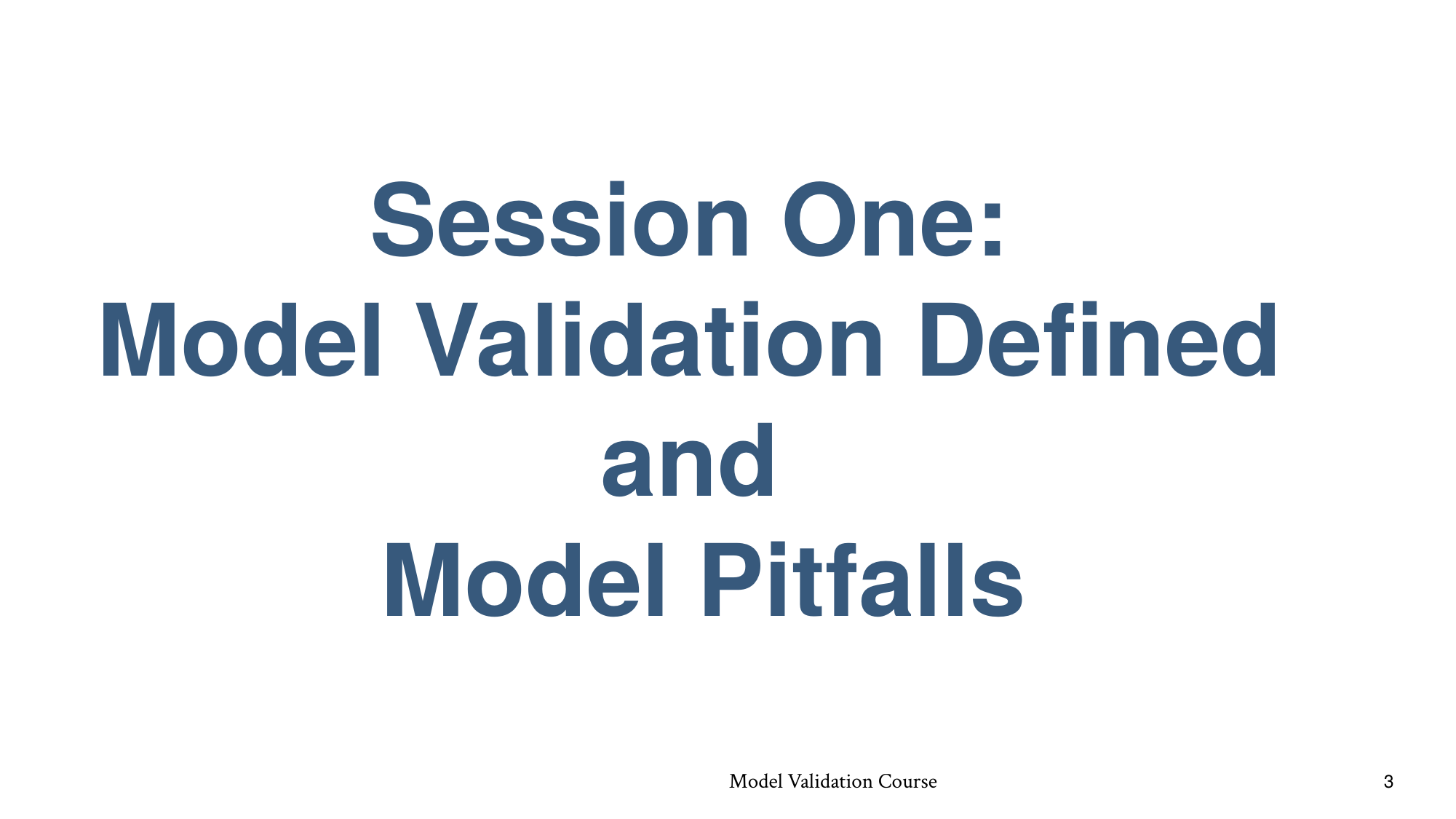

# Session One: Model Validation Defined and Model Pitfalls
Model Validation Course					3